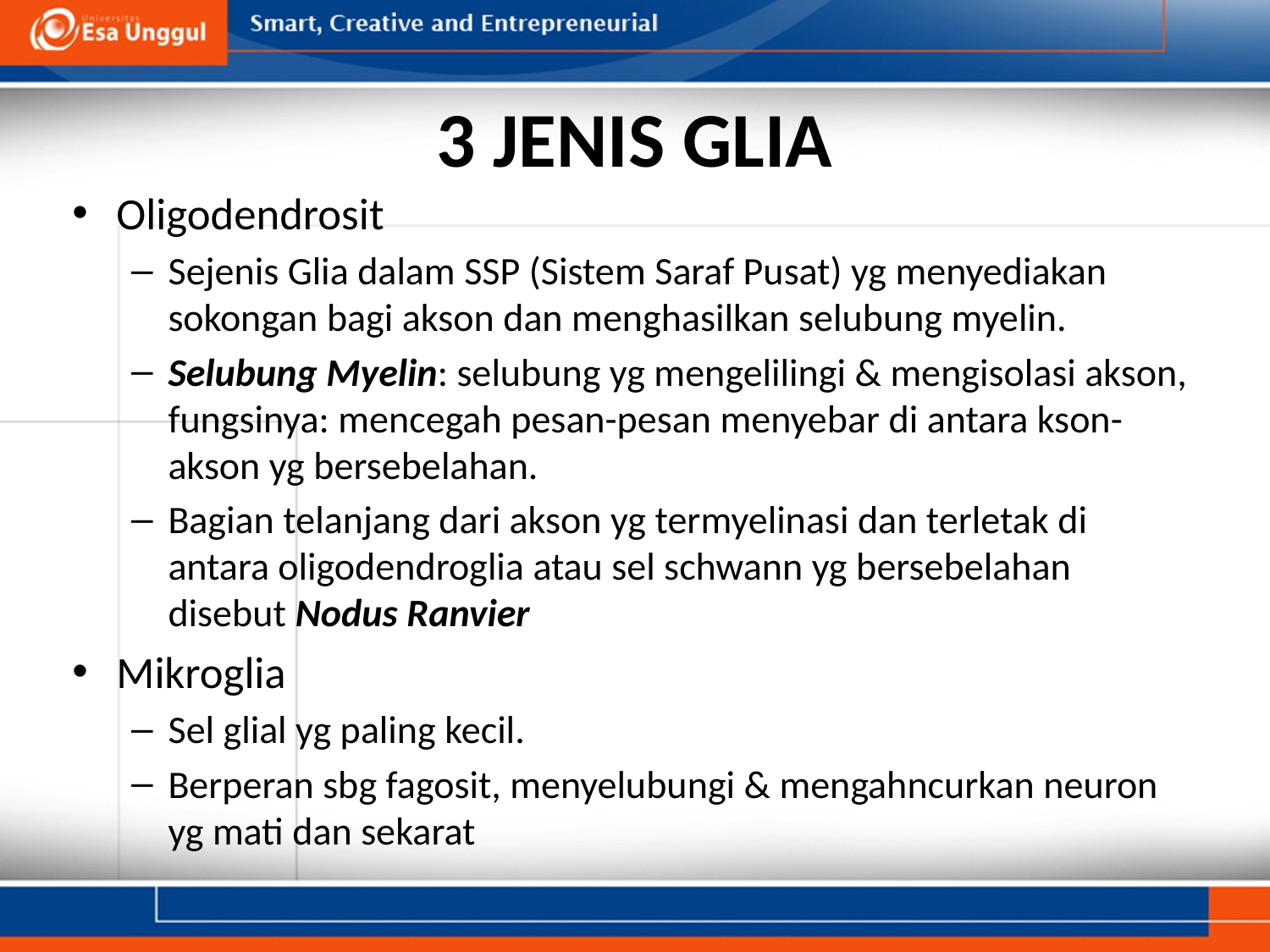

# 3 JENIS GLIA
Oligodendrosit
Sejenis Glia dalam SSP (Sistem Saraf Pusat) yg menyediakan sokongan bagi akson dan menghasilkan selubung myelin.
Selubung Myelin: selubung yg mengelilingi & mengisolasi akson, fungsinya: mencegah pesan-pesan menyebar di antara kson-akson yg bersebelahan.
Bagian telanjang dari akson yg termyelinasi dan terletak di antara oligodendroglia atau sel schwann yg bersebelahan disebut Nodus Ranvier
Mikroglia
Sel glial yg paling kecil.
Berperan sbg fagosit, menyelubungi & mengahncurkan neuron yg mati dan sekarat